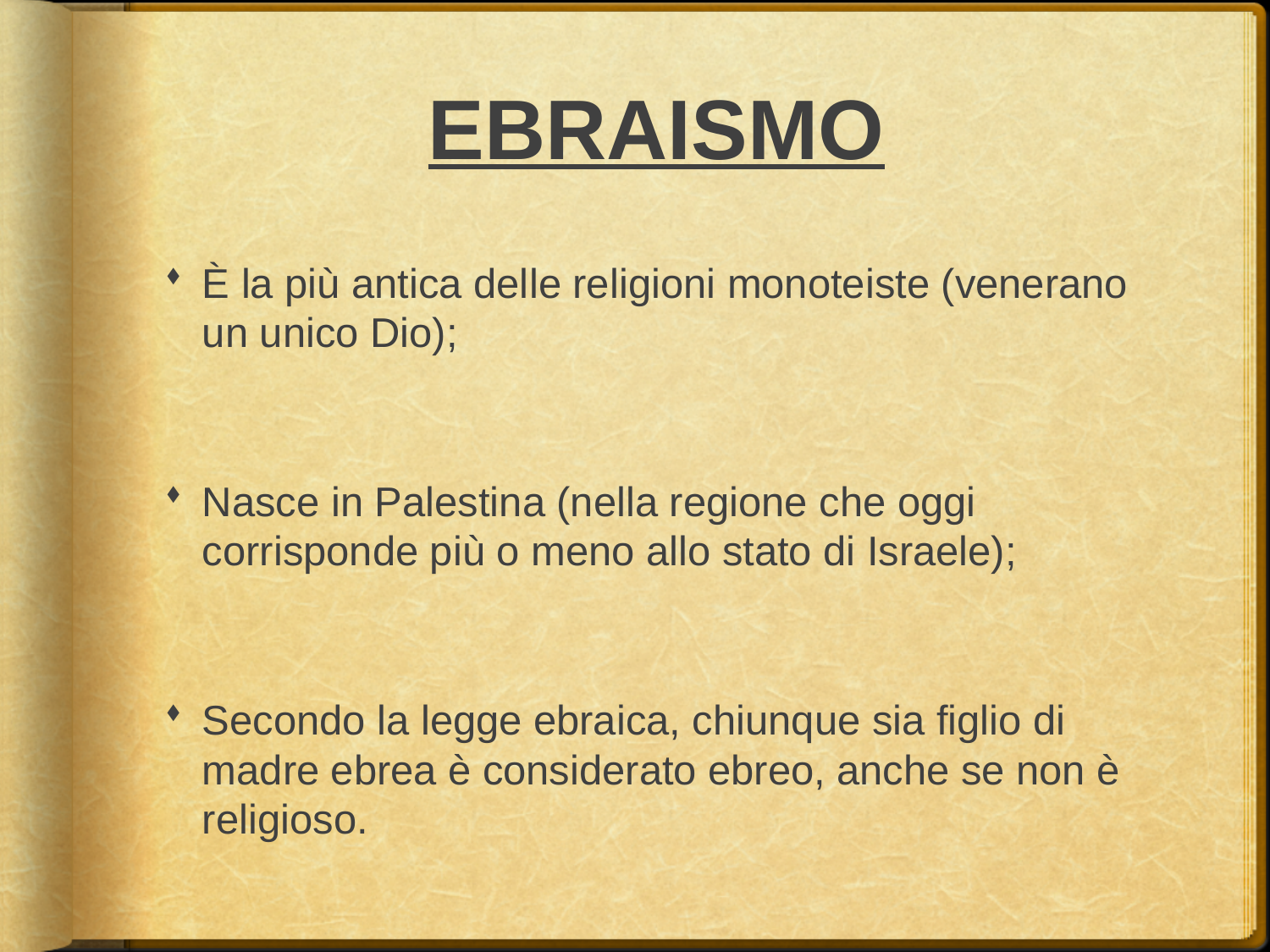

# EBRAISMO
È la più antica delle religioni monoteiste (venerano un unico Dio);

Nasce in Palestina (nella regione che oggi corrisponde più o meno allo stato di Israele);

Secondo la legge ebraica, chiunque sia figlio di madre ebrea è considerato ebreo, anche se non è religioso.